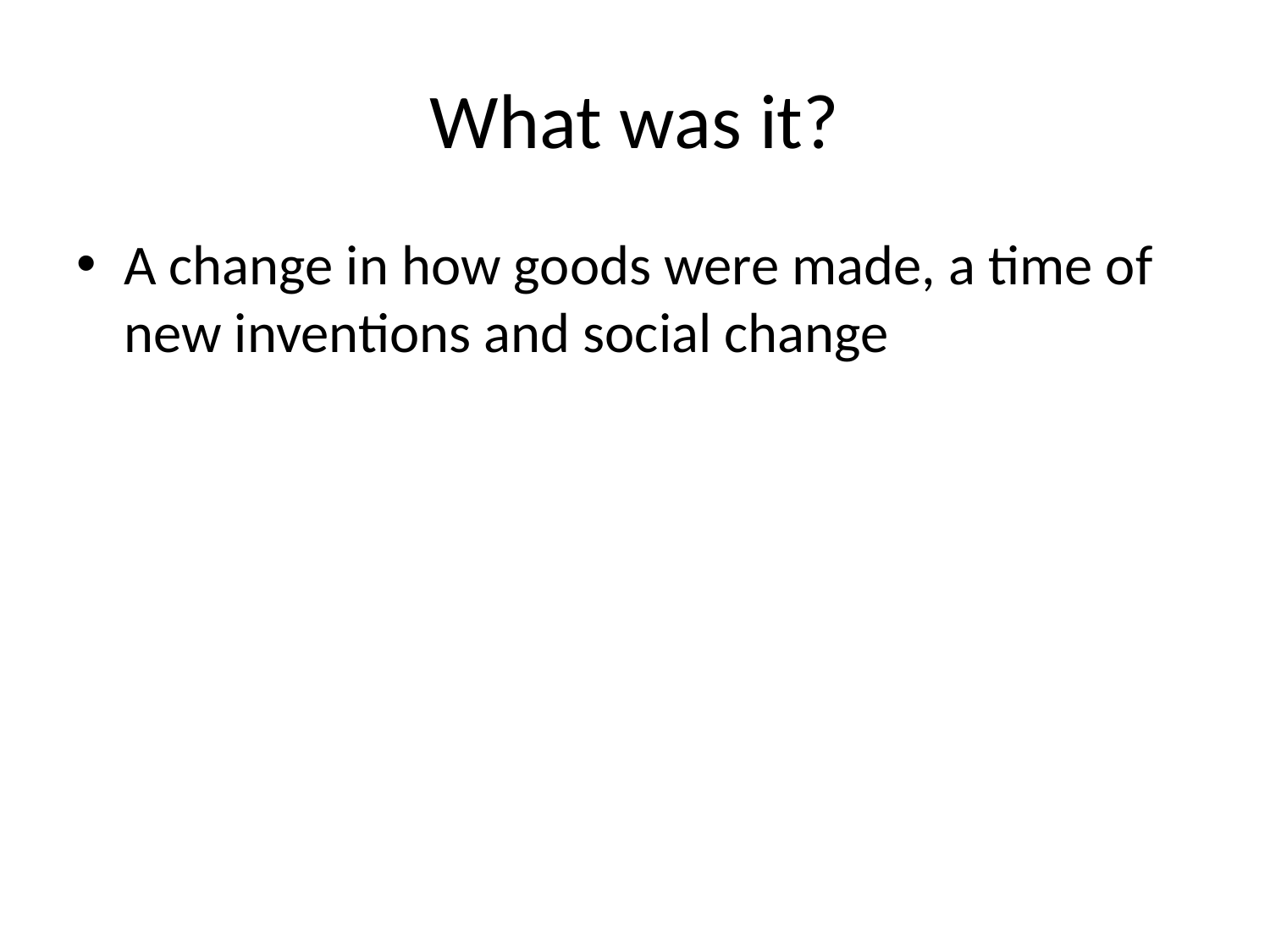

# What was it?
A change in how goods were made, a time of new inventions and social change